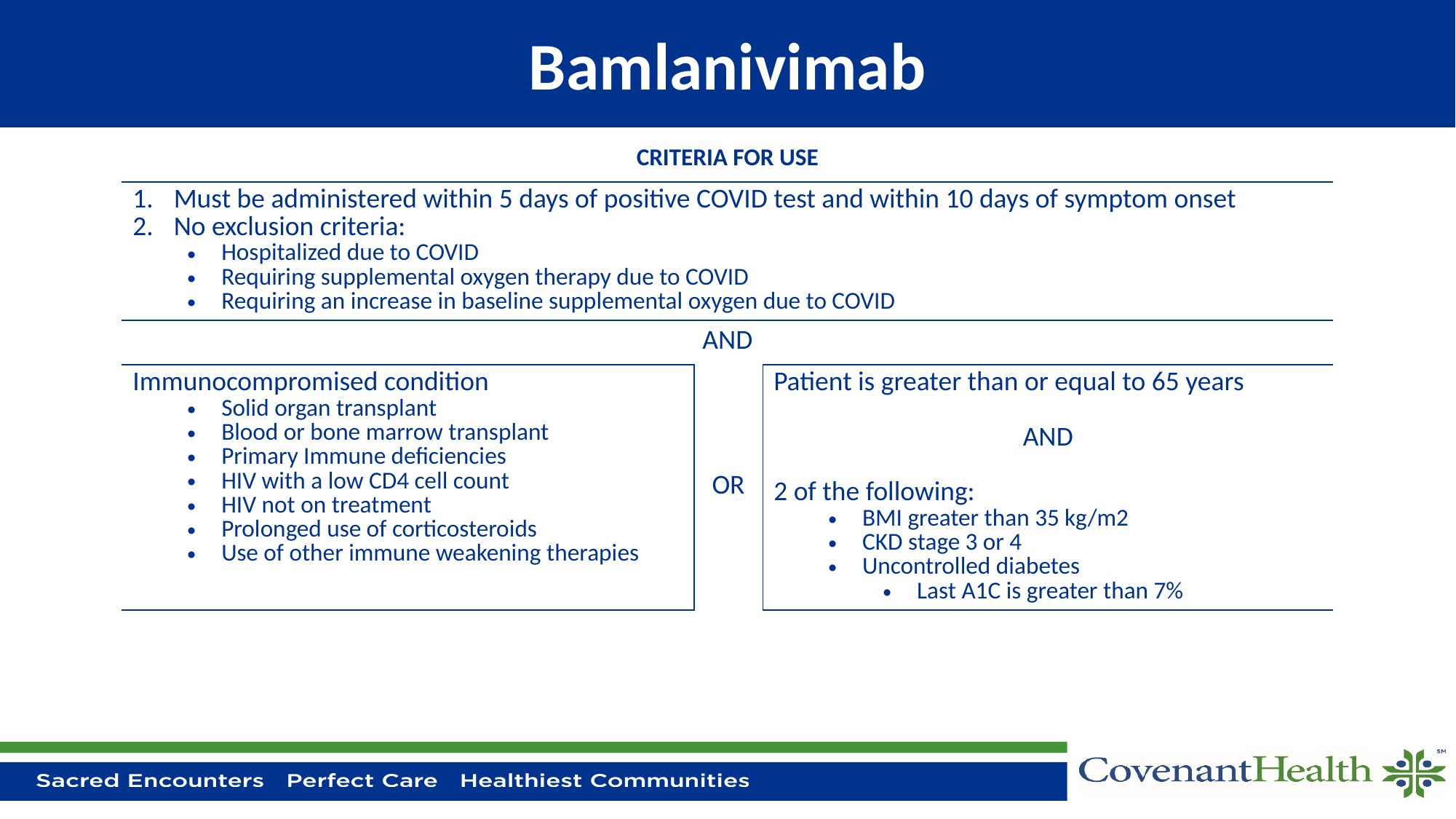

# Bamlanivimab
| CRITERIA FOR USE |  |  |
| --- | --- | --- |
| Must be administered within 5 days of positive COVID test and within 10 days of symptom onset No exclusion criteria: Hospitalized due to COVID Requiring supplemental oxygen therapy due to COVID Requiring an increase in baseline supplemental oxygen due to COVID |  |  |
| AND |  |  |
| Immunocompromised condition Solid organ transplant Blood or bone marrow transplant Primary Immune deficiencies HIV with a low CD4 cell count HIV not on treatment Prolonged use of corticosteroids Use of other immune weakening therapies | OR | Patient is greater than or equal to 65 years AND 2 of the following: BMI greater than 35 kg/m2 CKD stage 3 or 4 Uncontrolled diabetes Last A1C is greater than 7% |